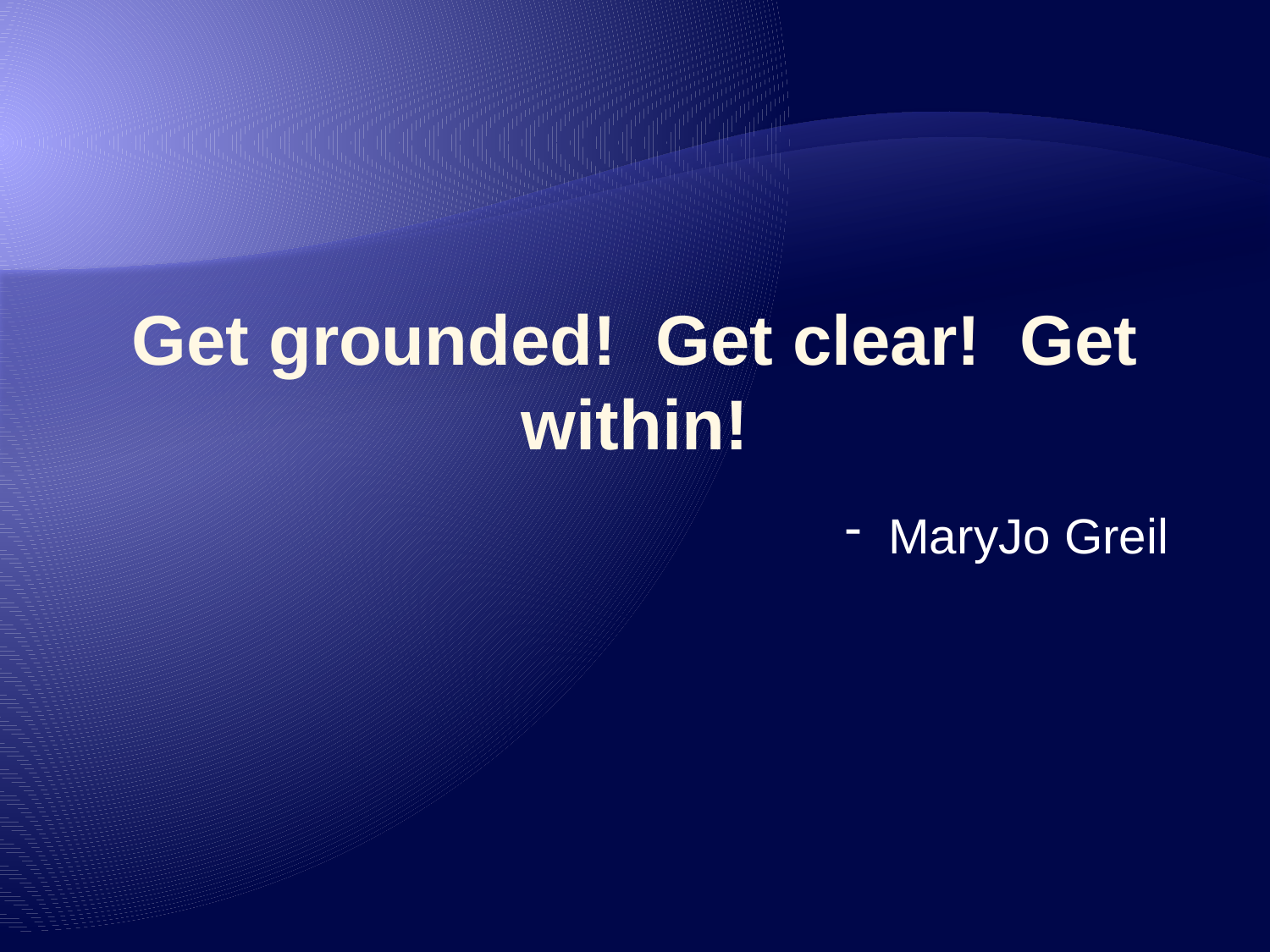

# Get grounded!  Get clear!  Get within!
 MaryJo Greil